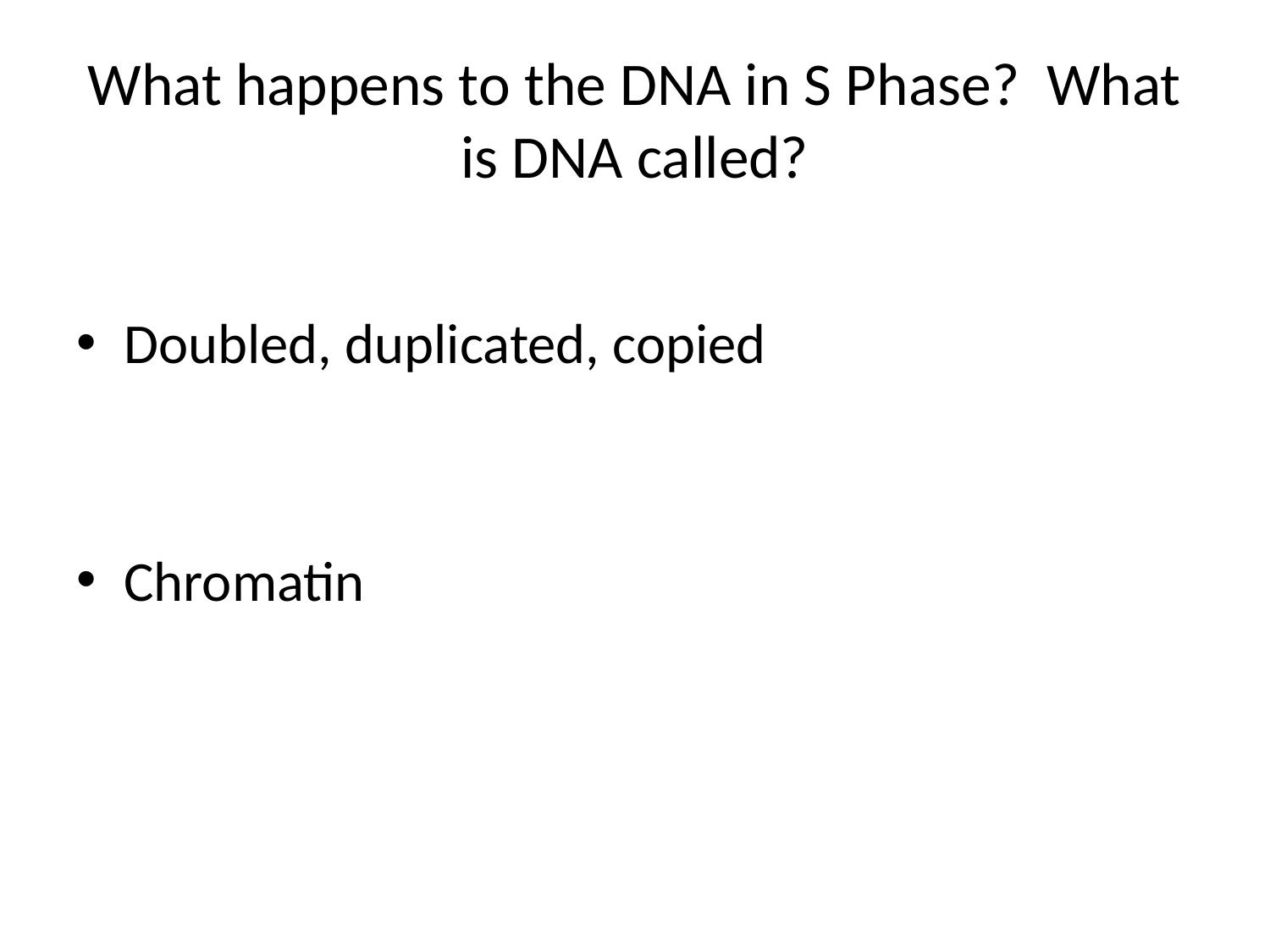

# What happens to the DNA in S Phase?  What is DNA called?

Doubled, duplicated, copied

Chromatin